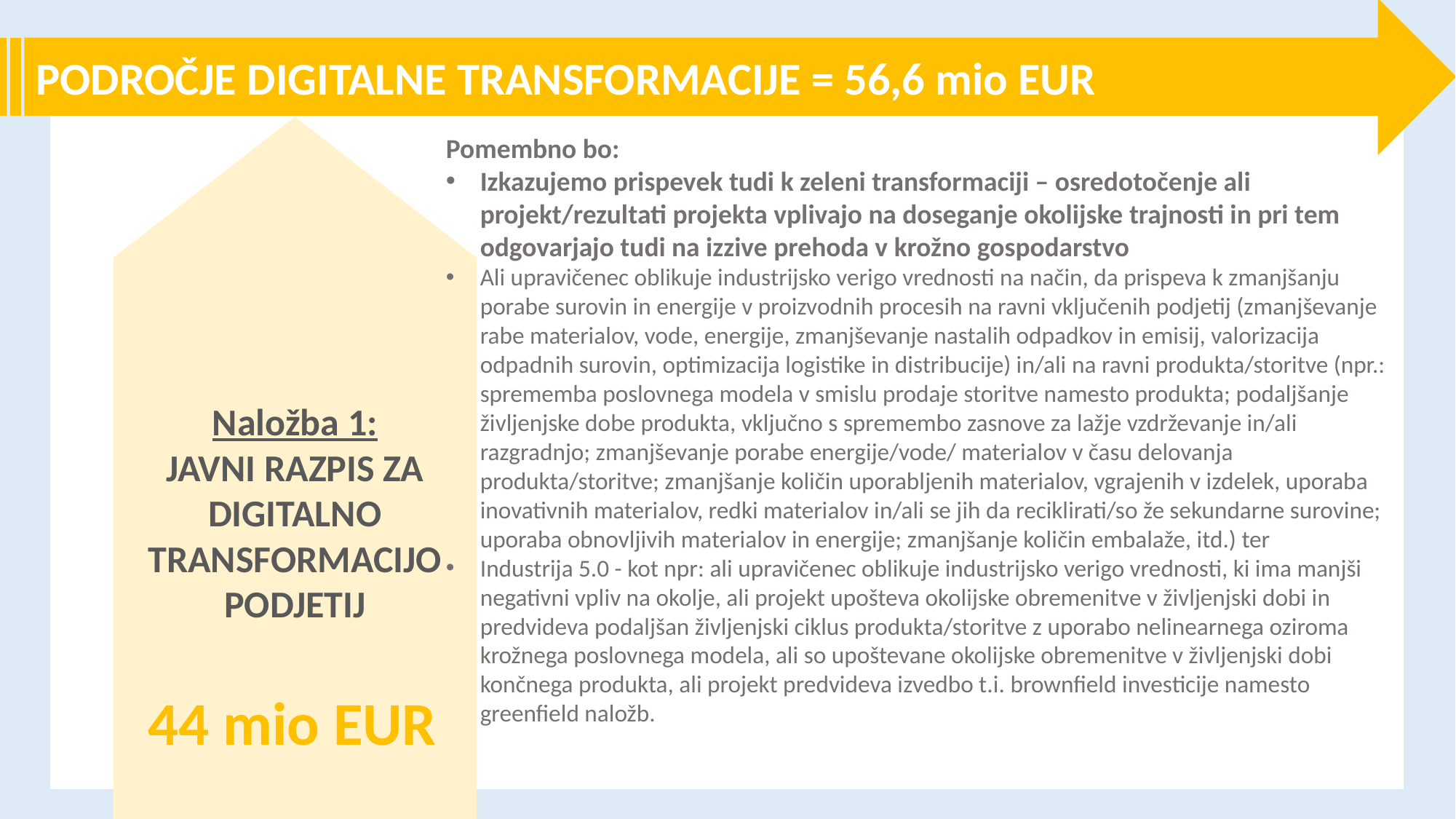

PODROČJE DIGITALNE TRANSFORMACIJE = 56,6 mio EUR

Pomembno bo:
Izkazujemo prispevek tudi k zeleni transformaciji – osredotočenje ali projekt/rezultati projekta vplivajo na doseganje okolijske trajnosti in pri tem odgovarjajo tudi na izzive prehoda v krožno gospodarstvo
Ali upravičenec oblikuje industrijsko verigo vrednosti na način, da prispeva k zmanjšanju porabe surovin in energije v proizvodnih procesih na ravni vključenih podjetij (zmanjševanje rabe materialov, vode, energije, zmanjševanje nastalih odpadkov in emisij, valorizacija odpadnih surovin, optimizacija logistike in distribucije) in/ali na ravni produkta/storitve (npr.: sprememba poslovnega modela v smislu prodaje storitve namesto produkta; podaljšanje življenjske dobe produkta, vključno s spremembo zasnove za lažje vzdrževanje in/ali razgradnjo; zmanjševanje porabe energije/vode/ materialov v času delovanja produkta/storitve; zmanjšanje količin uporabljenih materialov, vgrajenih v izdelek, uporaba inovativnih materialov, redki materialov in/ali se jih da reciklirati/so že sekundarne surovine; uporaba obnovljivih materialov in energije; zmanjšanje količin embalaže, itd.) ter
Industrija 5.0 - kot npr: ali upravičenec oblikuje industrijsko verigo vrednosti, ki ima manjši negativni vpliv na okolje, ali projekt upošteva okolijske obremenitve v življenjski dobi in predvideva podaljšan življenjski ciklus produkta/storitve z uporabo nelinearnega oziroma krožnega poslovnega modela, ali so upoštevane okolijske obremenitve v življenjski dobi končnega produkta, ali projekt predvideva izvedbo t.i. brownfield investicije namesto greenfield naložb.

Naložba 1:
JAVNI RAZPIS ZA DIGITALNO TRANSFORMACIJO PODJETIJ

44 mio EUR